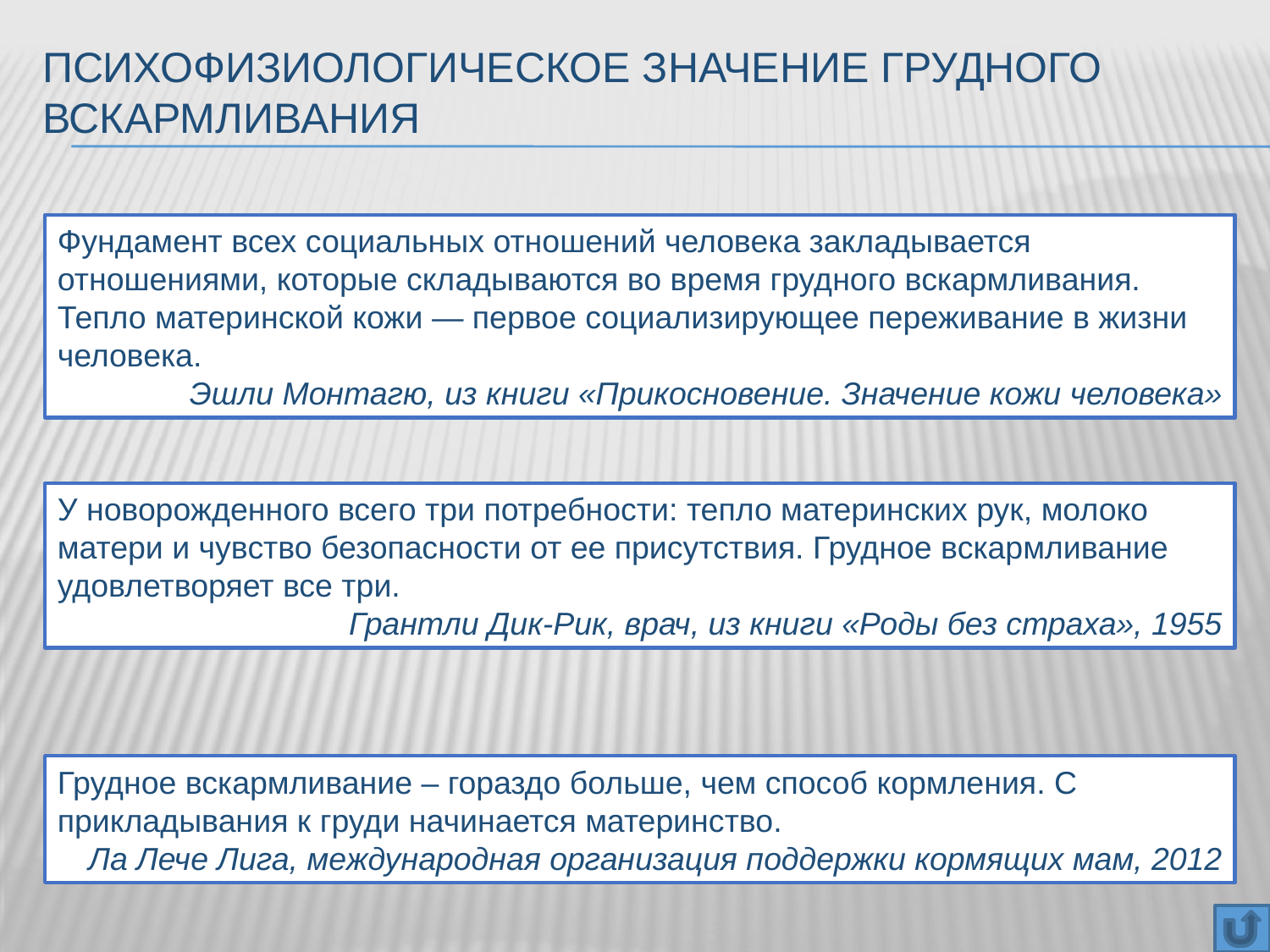

# Психофизиологическое значение грудного вскармливания
Фундамент всех социальных отношений человека закладывается отношениями, которые складываются во время грудного вскармливания. Тепло материнской кожи — первое социализирующее переживание в жизни человека.
Эшли Монтагю, из книги «Прикосновение. Значение кожи человека»
У новорожденного всего три потребности: тепло материнских рук, молоко матери и чувство безопасности от ее присутствия. Грудное вскармливание удовлетворяет все три.
Грантли Дик-Рик, врач, из книги «Роды без страха», 1955
Грудное вскармливание – гораздо больше, чем способ кормления. С прикладывания к груди начинается материнство.
Ла Лече Лига, международная организация поддержки кормящих мам, 2012